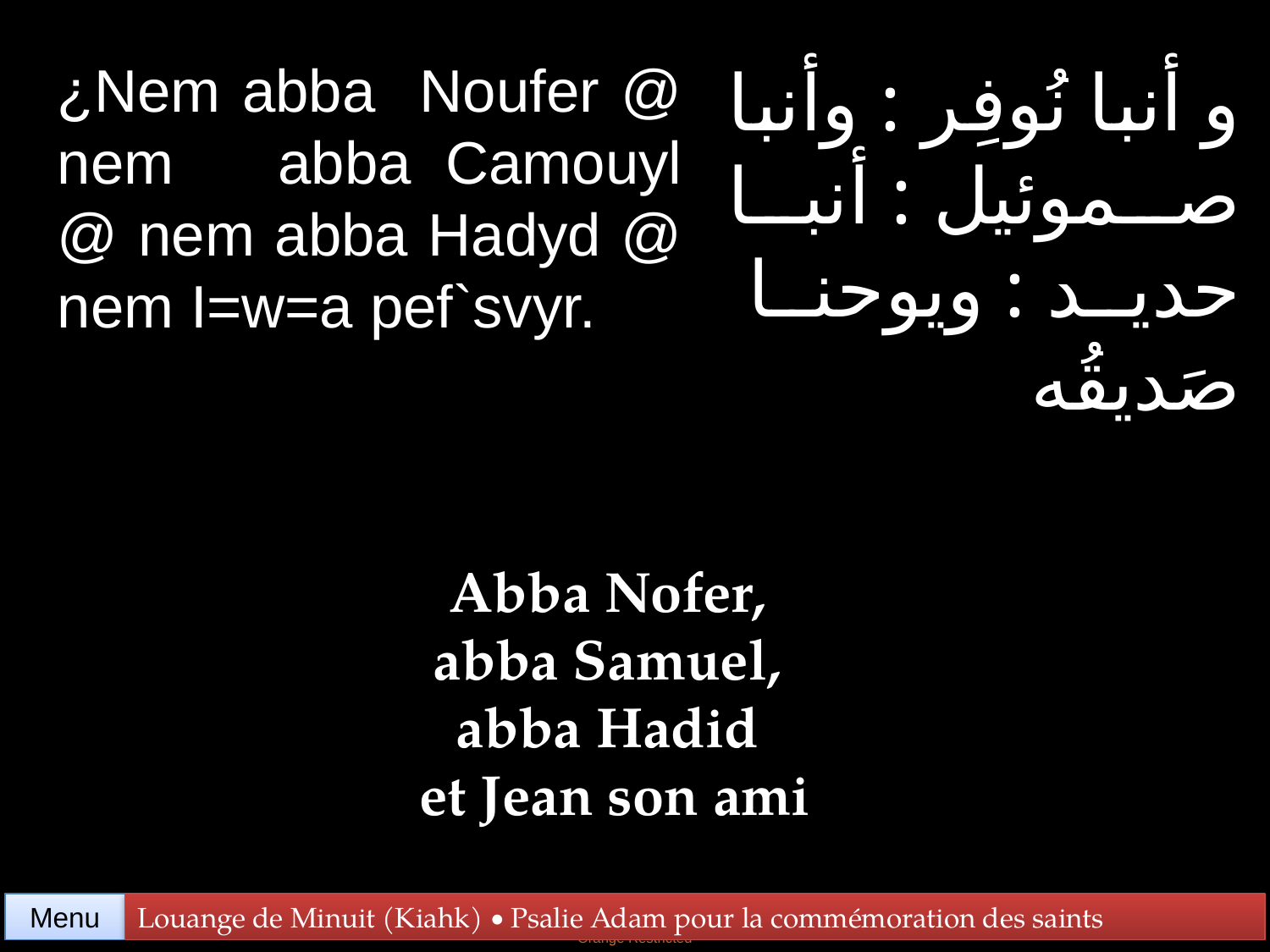

¿Nem abba  Noufer @ nem   abba Camouyl @ nem abba Hadyd @ nem I=w=a pef`svyr.
و أنبا نُوفِر : وأنبا صموئيل : أنبا حديد : ويوحنا  صَديقُه
Abba Nofer,
abba Samuel,
abba Hadid
et Jean son ami
Menu
Louange de Minuit (Kiahk) • Psalie Adam pour la commémoration des saints